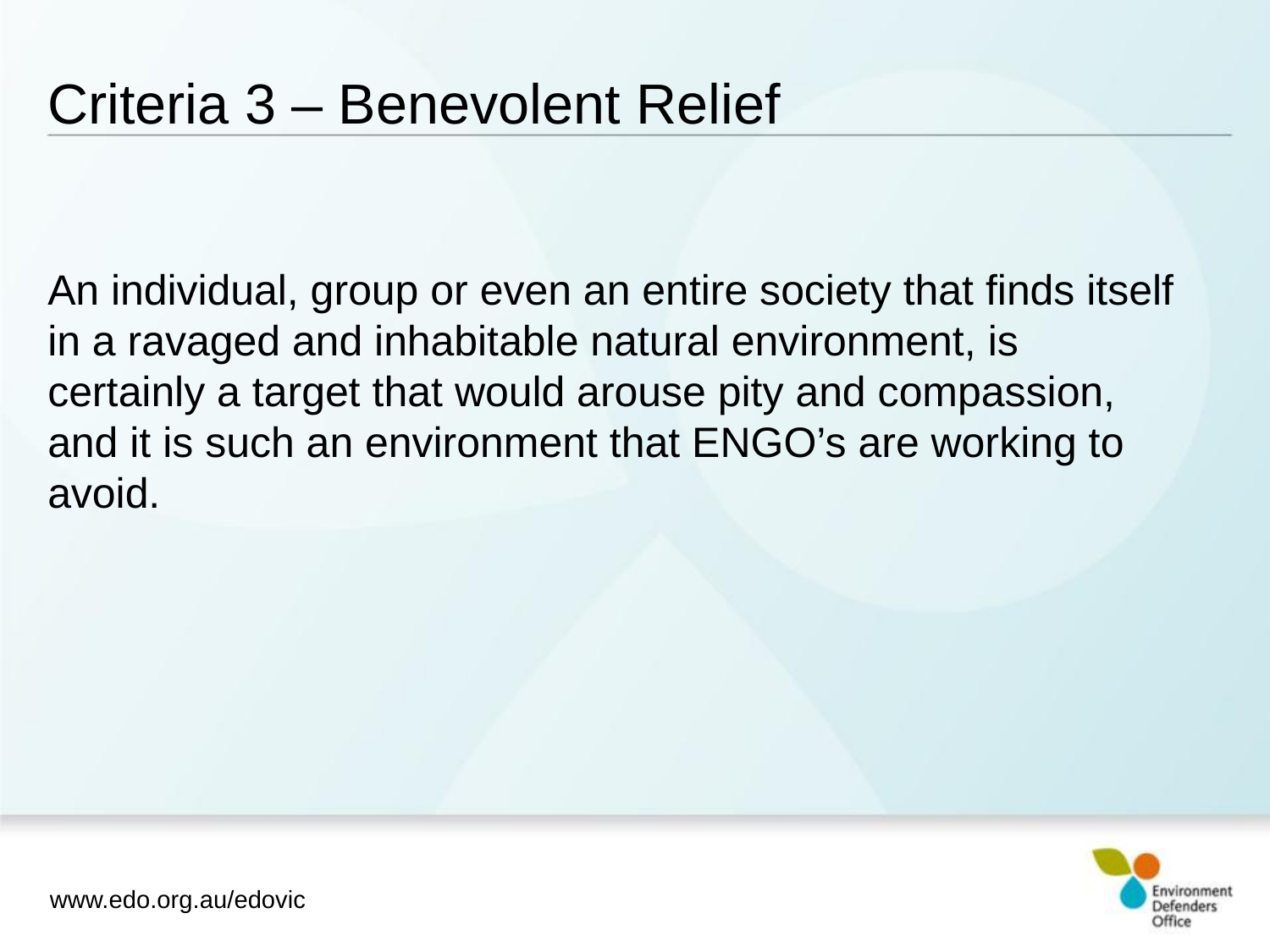

# Criteria 3 – Benevolent Relief
An individual, group or even an entire society that finds itself in a ravaged and inhabitable natural environment, is certainly a target that would arouse pity and compassion, and it is such an environment that ENGO’s are working to avoid.